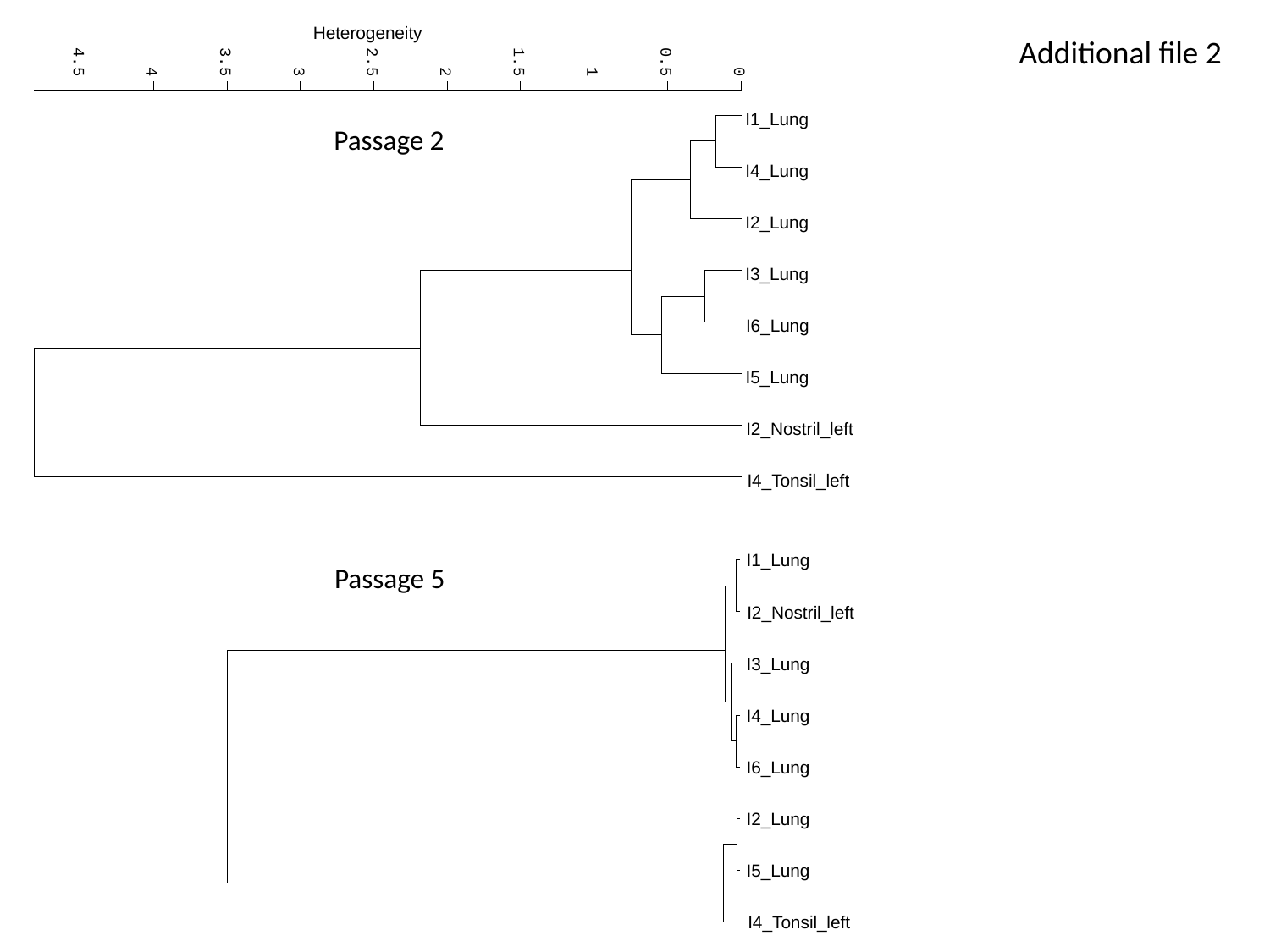

Heterogeneity
4.5
  4
3.5
  3
2.5
  2
1.5
  1
0.5
  0

I1_Lung

I4_Lung

I2_Lung

I3_Lung

I6_Lung

I5_Lung

I2_Nostril_left
I4_Tonsil_left

I1_Lung

I2_Nostril_left

I3_Lung

I4_Lung

I6_Lung

I2_Lung

I5_Lung

I4_Tonsil_left

Additional file 2
Passage 2
Passage 5